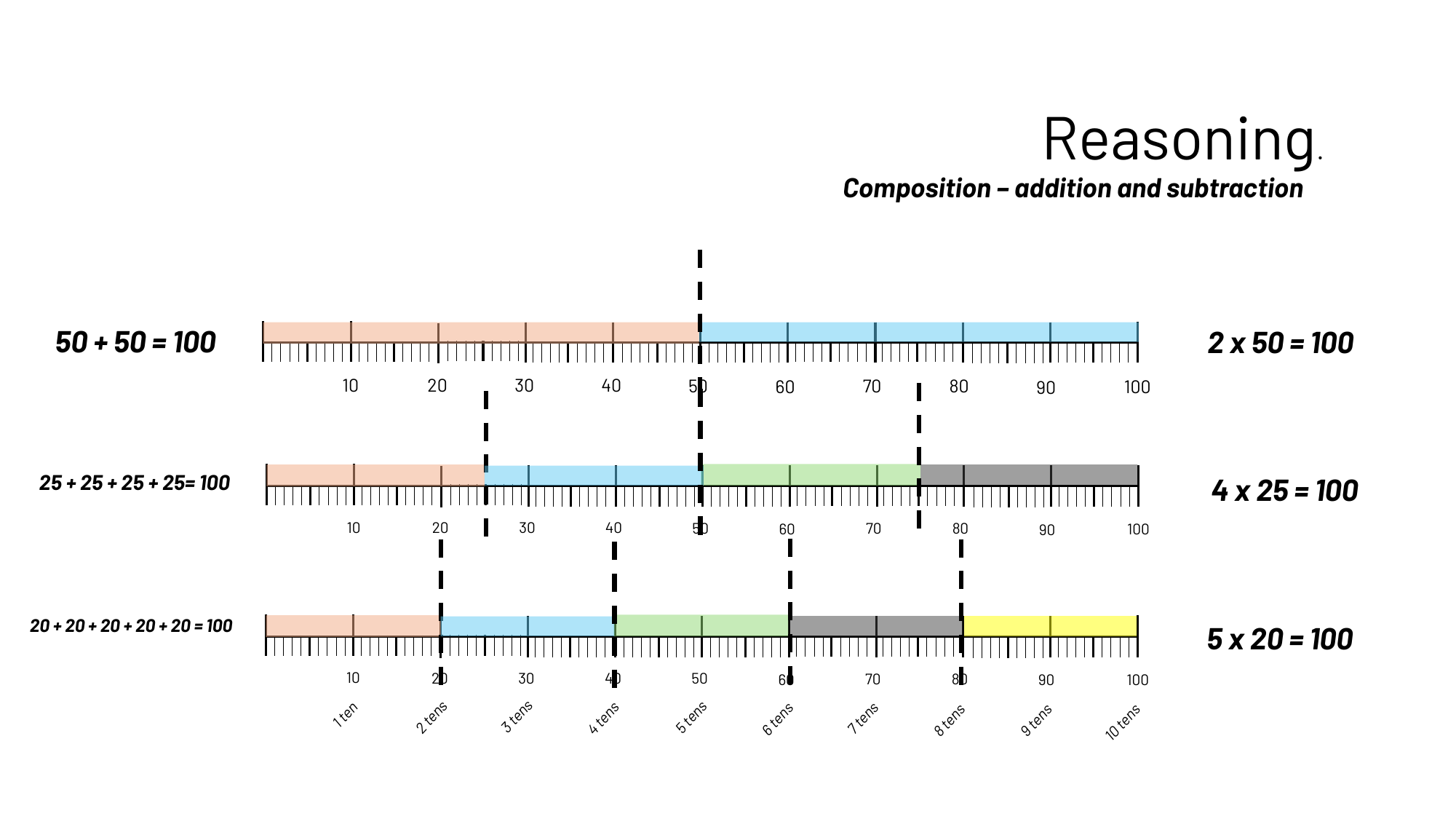

Reasoning.
Composition – addition and subtraction

10
20
30
40
50
70
80
100
60
90
50 + 50 = 100
2 x 50 = 100

10
20
30
40
50
70
80
100
60
90

10
20
30
40
50
70
80
100
60
90
1 ten
3 tens
5 tens
2 tens
7 tens
4 tens
6 tens
8 tens
9 tens
10 tens
25 + 25 + 25 + 25= 100
4 x 25 = 100
20 + 20 + 20 + 20 + 20 = 100
5 x 20 = 100